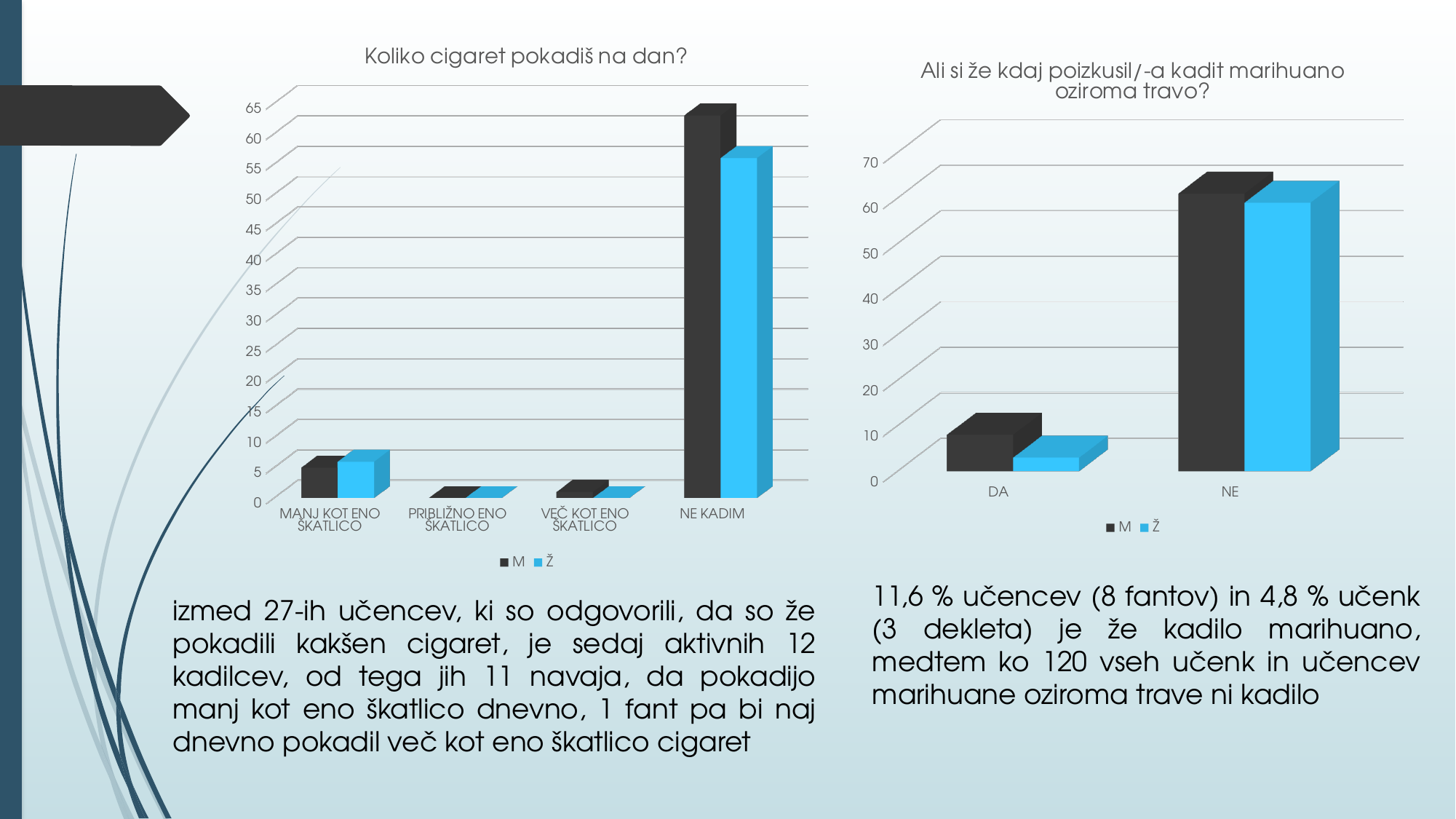

[unsupported chart]

[unsupported chart]

11,6 % učencev (8 fantov) in 4,8 % učenk (3 dekleta) je že kadilo marihuano, medtem ko 120 vseh učenk in učencev marihuane oziroma trave ni kadilo
izmed 27-ih učencev, ki so odgovorili, da so že pokadili kakšen cigaret, je sedaj aktivnih 12 kadilcev, od tega jih 11 navaja, da pokadijo manj kot eno škatlico dnevno, 1 fant pa bi naj dnevno pokadil več kot eno škatlico cigaret